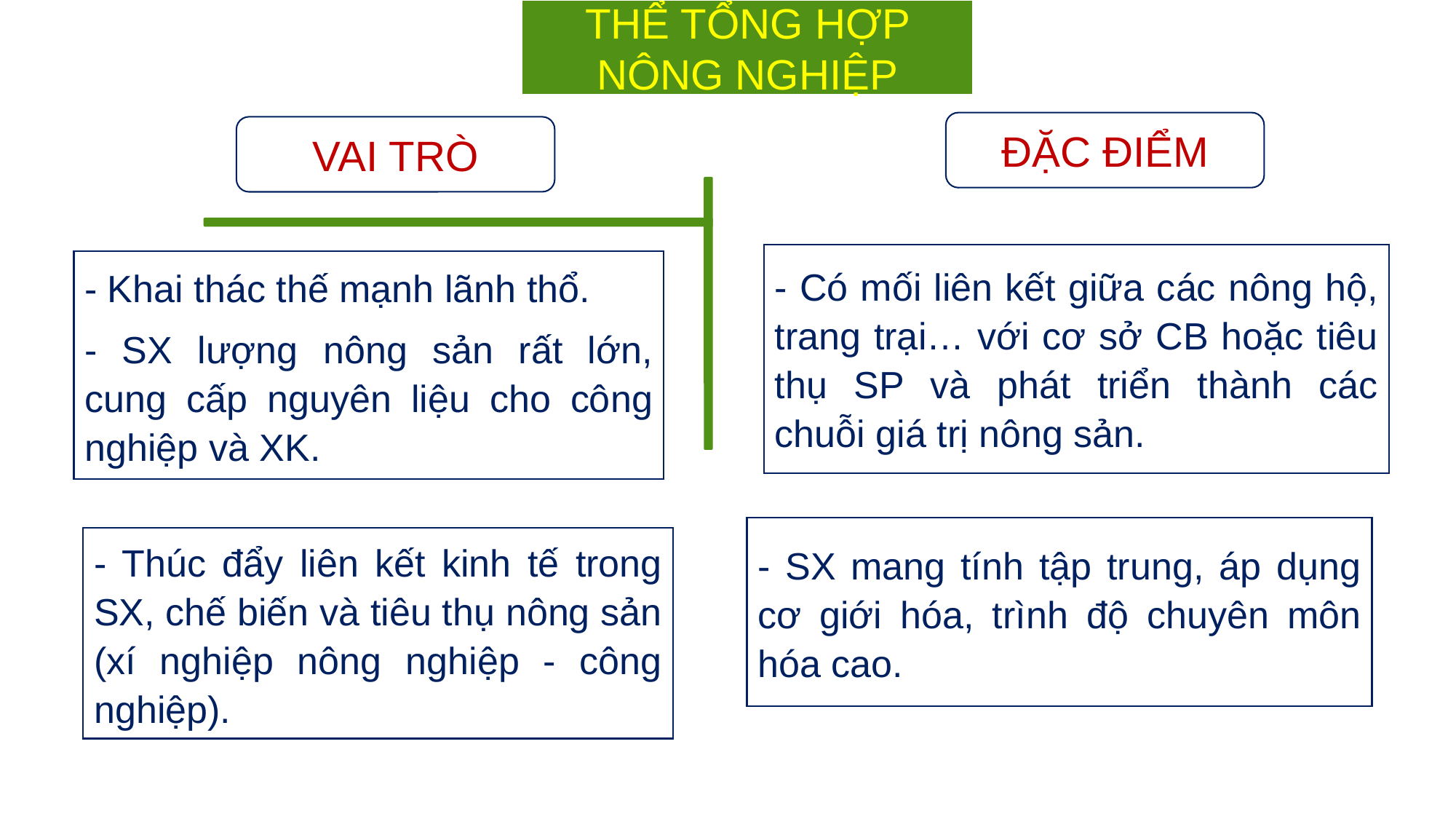

THỂ TỔNG HỢP NÔNG NGHIỆP
ĐẶC ĐIỂM
VAI TRÒ

- Có mối liên kết giữa các nông hộ, trang trại… với cơ sở CB hoặc tiêu thụ SP và phát triển thành các chuỗi giá trị nông sản.

- Khai thác thế mạnh lãnh thổ.
- SX lượng nông sản rất lớn, cung cấp nguyên liệu cho công nghiệp và XK.

- SX mang tính tập trung, áp dụng cơ giới hóa, trình độ chuyên môn hóa cao.
- Thúc đẩy liên kết kinh tế trong SX, chế biến và tiêu thụ nông sản (xí nghiệp nông nghiệp - công nghiệp).